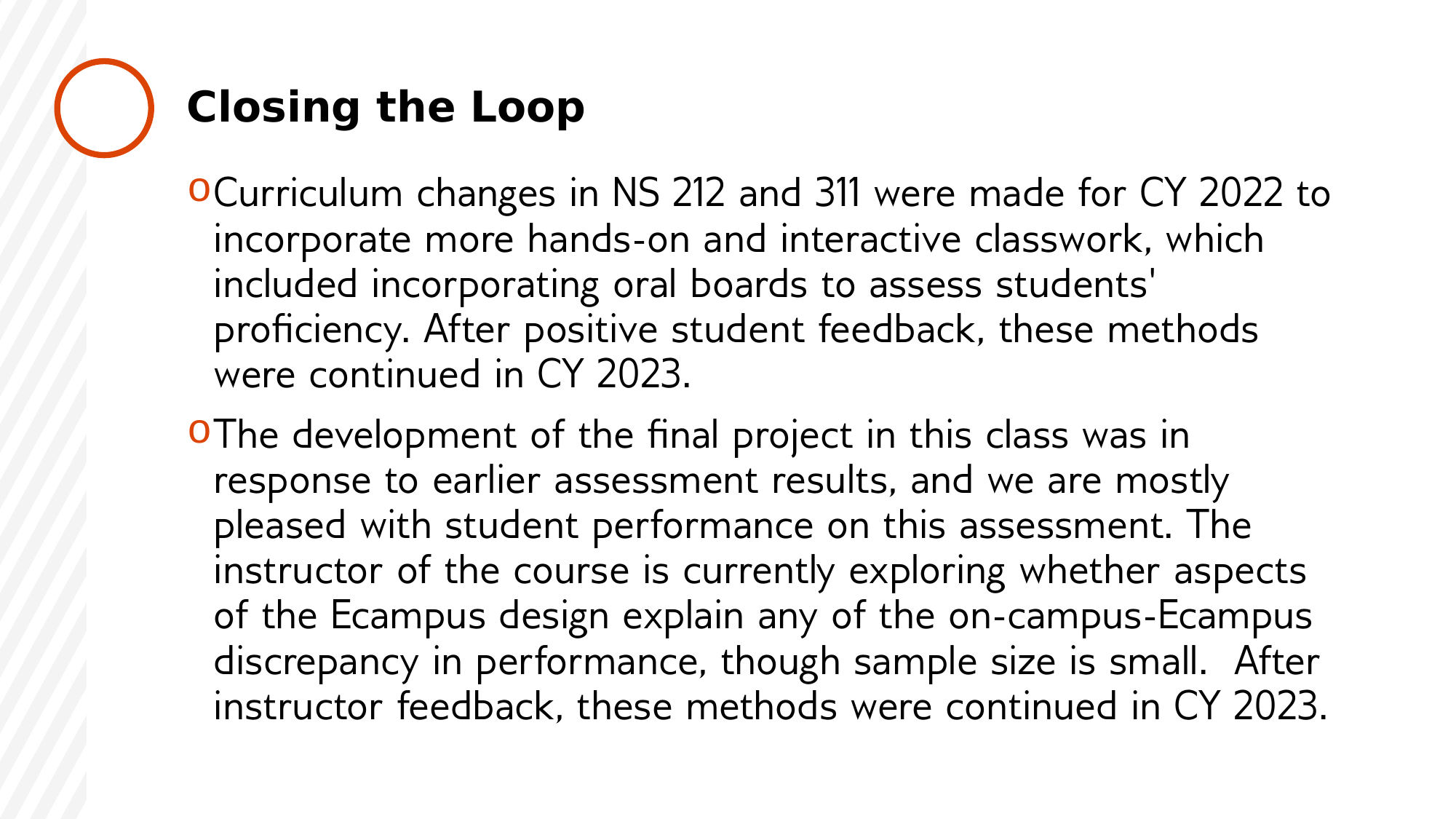

# Closing the Loop
Curriculum changes in NS 212 and 311 were made for CY 2022 to incorporate more hands-on and interactive classwork, which included incorporating oral boards to assess students' proficiency. After positive student feedback, these methods were continued in CY 2023.
The development of the final project in this class was in response to earlier assessment results, and we are mostly pleased with student performance on this assessment. The instructor of the course is currently exploring whether aspects of the Ecampus design explain any of the on-campus-Ecampus discrepancy in performance, though sample size is small.  After instructor feedback, these methods were continued in CY 2023.